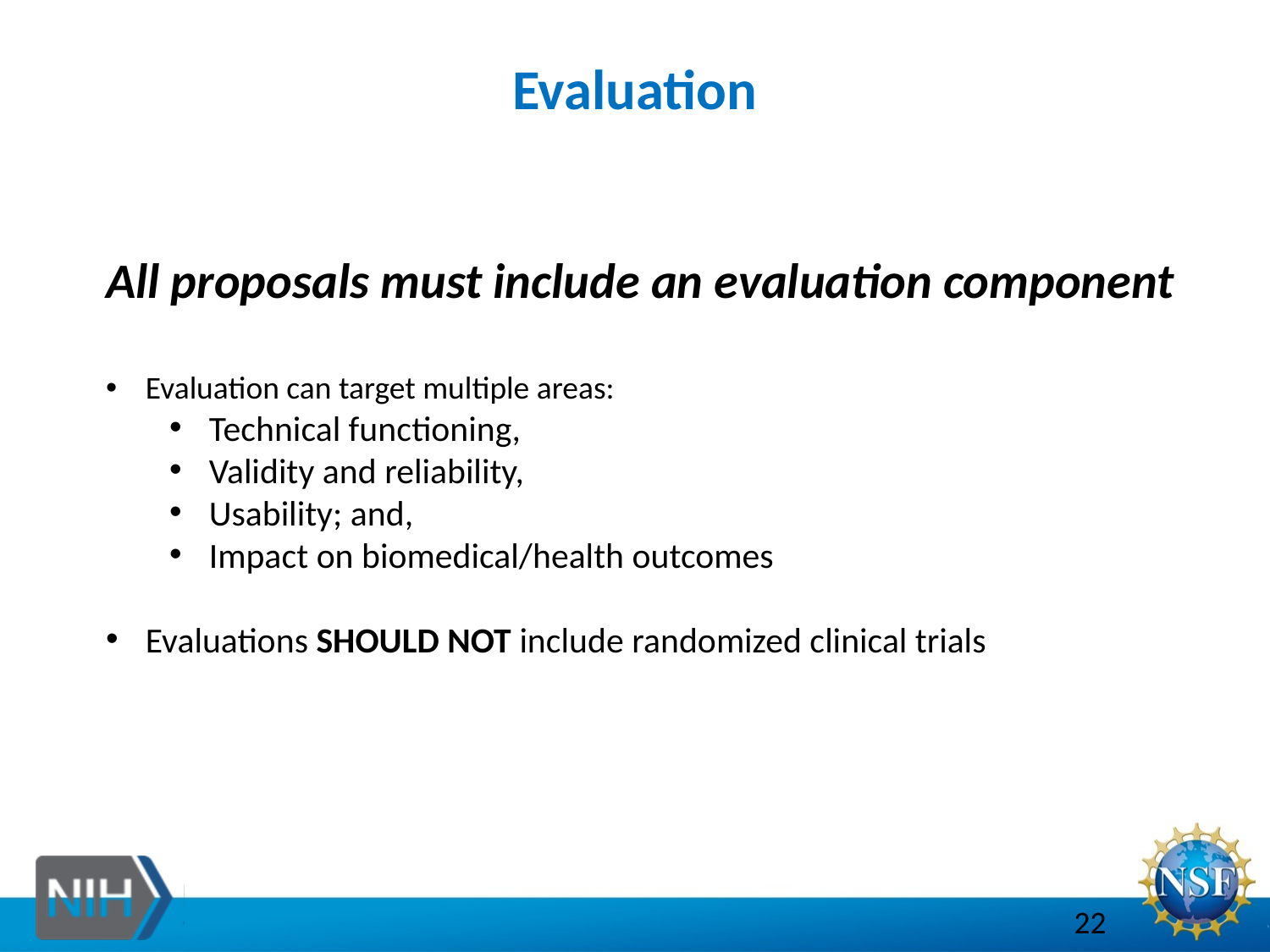

# Evaluation
All proposals must include an evaluation component

Evaluation can target multiple areas:
Technical functioning,
Validity and reliability,
Usability; and,
Impact on biomedical/health outcomes

Evaluations SHOULD NOT include randomized clinical trials

22